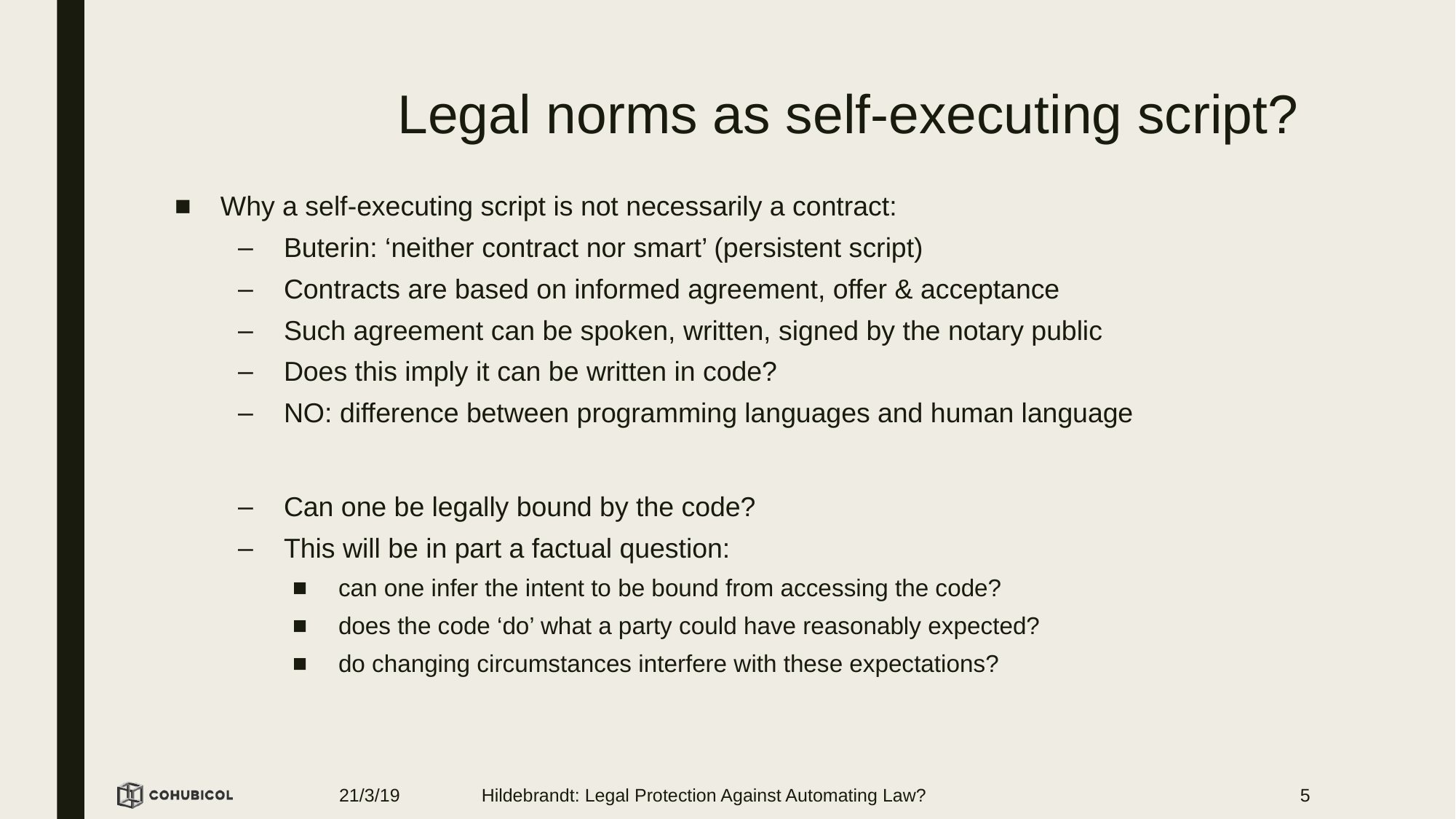

# Legal norms as self-executing script?
Why a self-executing script is not necessarily a contract:
Buterin: ‘neither contract nor smart’ (persistent script)
Contracts are based on informed agreement, offer & acceptance
Such agreement can be spoken, written, signed by the notary public
Does this imply it can be written in code?
NO: difference between programming languages and human language

Can one be legally bound by the code?
This will be in part a factual question:
can one infer the intent to be bound from accessing the code?
does the code ‘do’ what a party could have reasonably expected?
do changing circumstances interfere with these expectations?

21/3/19
Hildebrandt: Legal Protection Against Automating Law?
5